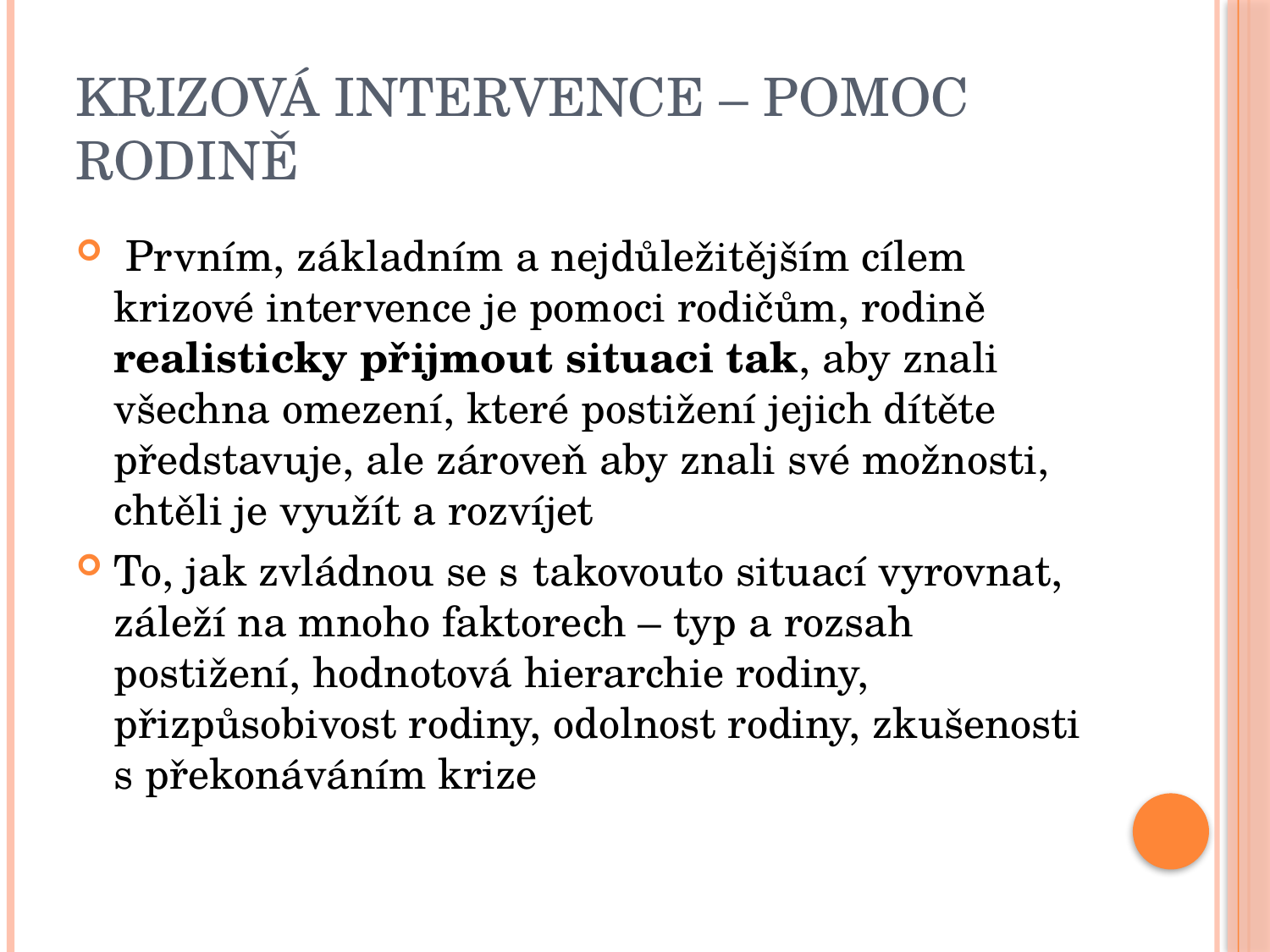

# KRIZOVÁ INTERVENCE – POMOC RODINĚ
 Prvním, základním a nejdůležitějším cílem krizové intervence je pomoci rodičům, rodině realisticky přijmout situaci tak, aby znali všechna omezení, které postižení jejich dítěte představuje, ale zároveň aby znali své možnosti, chtěli je využít a rozvíjet
To, jak zvládnou se s takovouto situací vyrovnat, záleží na mnoho faktorech – typ a rozsah postižení, hodnotová hierarchie rodiny, přizpůsobivost rodiny, odolnost rodiny, zkušenosti s překonáváním krize